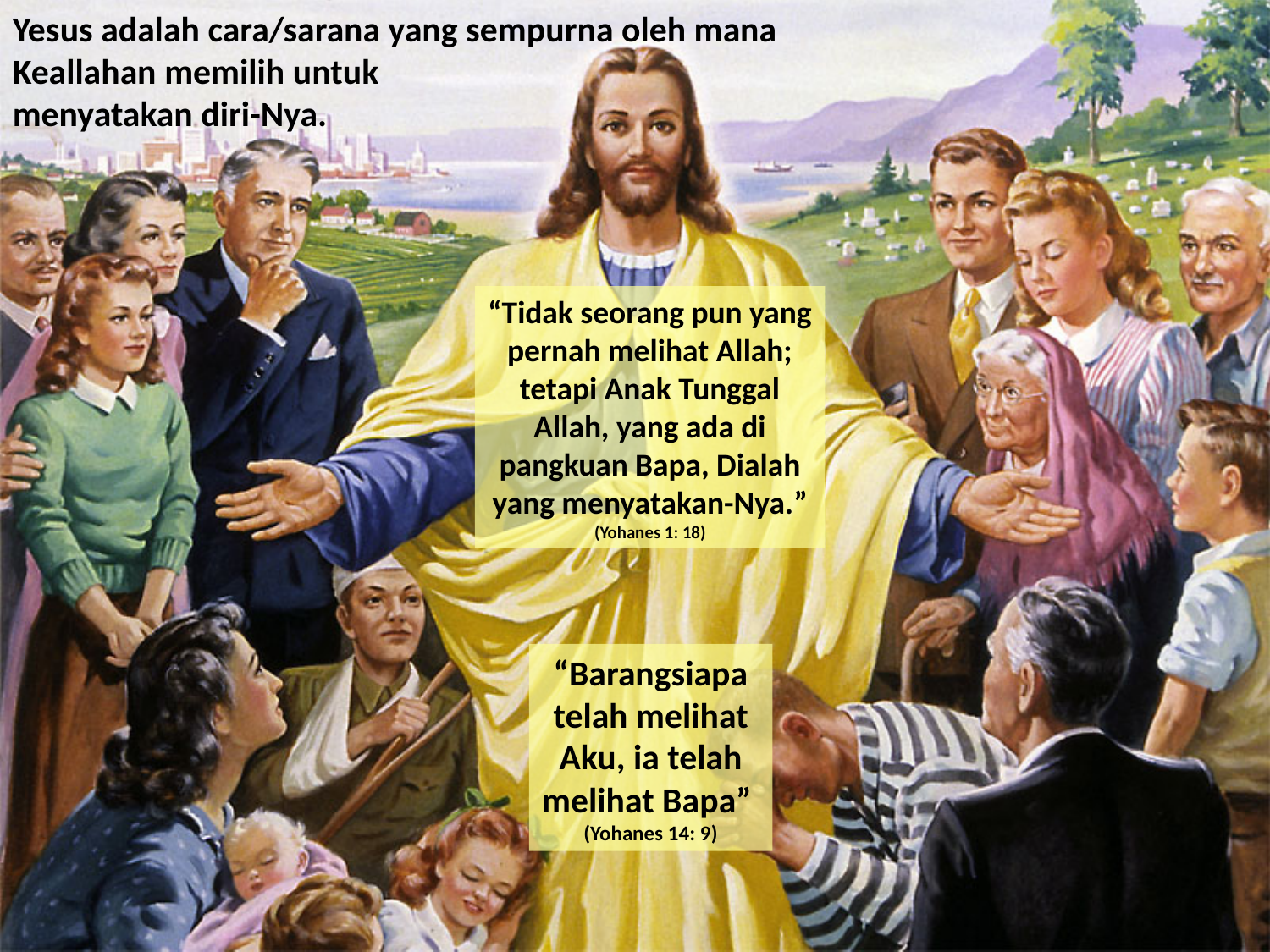

Yesus adalah cara/sarana yang sempurna oleh mana Keallahan memilih untuk
menyatakan diri-Nya.
“Tidak seorang pun yang pernah melihat Allah; tetapi Anak Tunggal Allah, yang ada di pangkuan Bapa, Dialah yang menyatakan-Nya.”
(Yohanes 1: 18)
“Barangsiapa telah melihat Aku, ia telah melihat Bapa”
(Yohanes 14: 9)